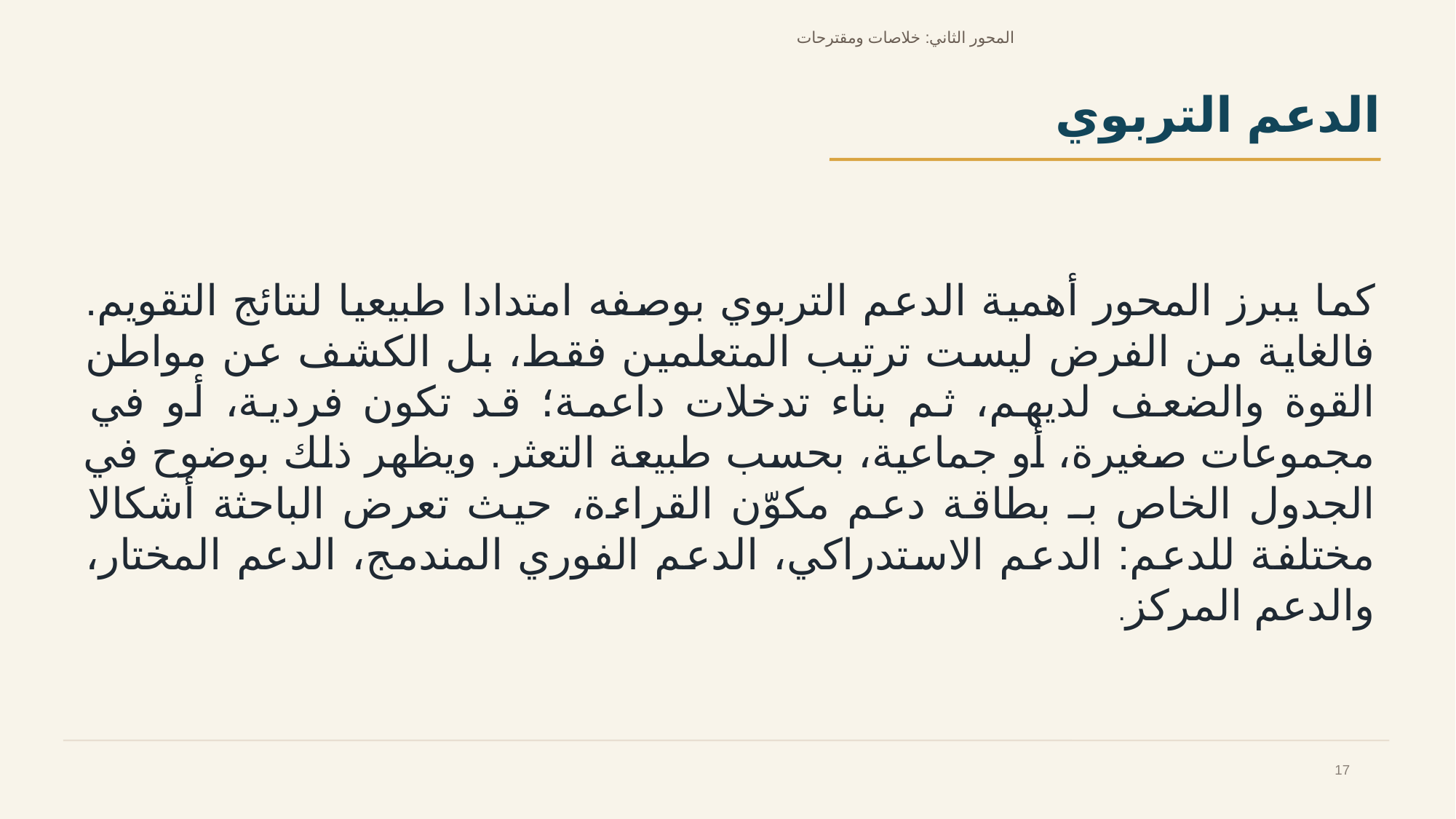

المحور الثاني: خلاصات ومقترحات
الدعم التربوي

كما يبرز المحور أهمية الدعم التربوي بوصفه امتدادا طبيعيا لنتائج التقويم. فالغاية من الفرض ليست ترتيب المتعلمين فقط، بل الكشف عن مواطن القوة والضعف لديهم، ثم بناء تدخلات داعمة؛ قد تكون فردية، أو في مجموعات صغيرة، أو جماعية، بحسب طبيعة التعثر. ويظهر ذلك بوضوح في الجدول الخاص بـ بطاقة دعم مكوّن القراءة، حيث تعرض الباحثة أشكالا مختلفة للدعم: الدعم الاستدراكي، الدعم الفوري المندمج، الدعم المختار، والدعم المركز.

17